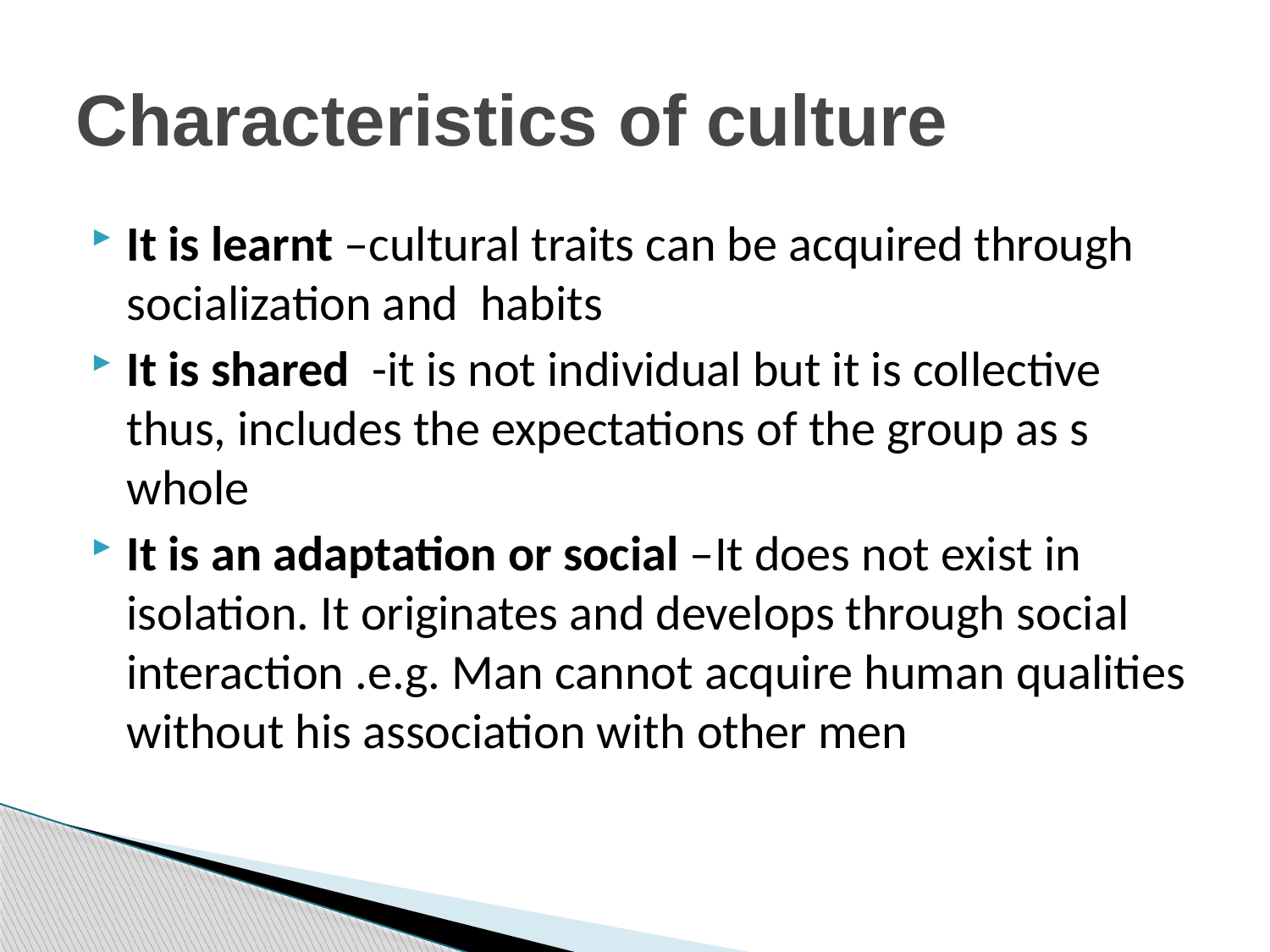

# Characteristics of culture
It is learnt –cultural traits can be acquired through socialization and  habits
It is shared  -it is not individual but it is collective thus, includes the expectations of the group as s whole
It is an adaptation or social –It does not exist in isolation. It originates and develops through social interaction .e.g. Man cannot acquire human qualities without his association with other men